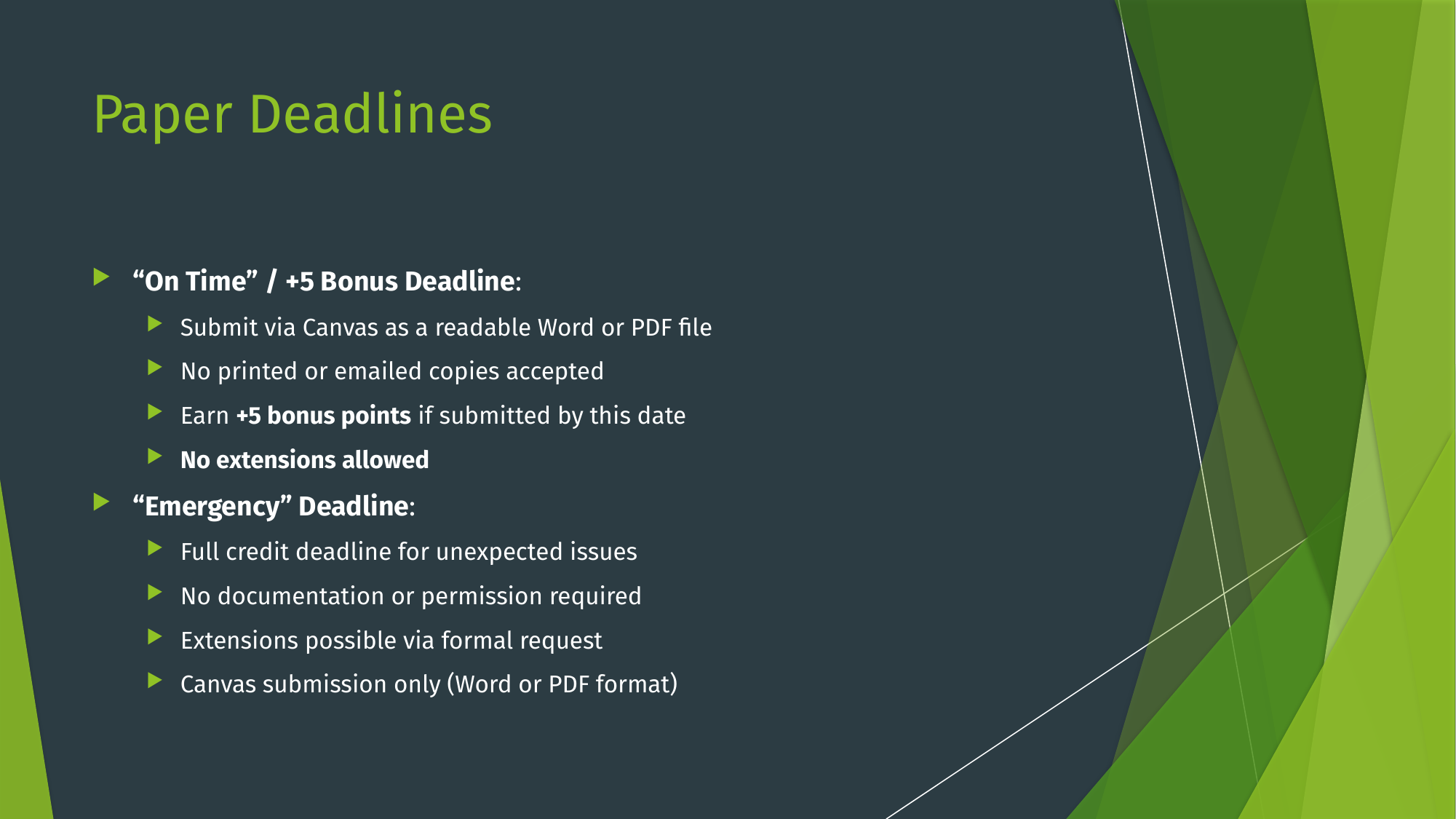

# Paper Deadlines
“On Time” / +5 Bonus Deadline:
Submit via Canvas as a readable Word or PDF file
No printed or emailed copies accepted
Earn +5 bonus points if submitted by this date
No extensions allowed
“Emergency” Deadline:
Full credit deadline for unexpected issues
No documentation or permission required
Extensions possible via formal request
Canvas submission only (Word or PDF format)